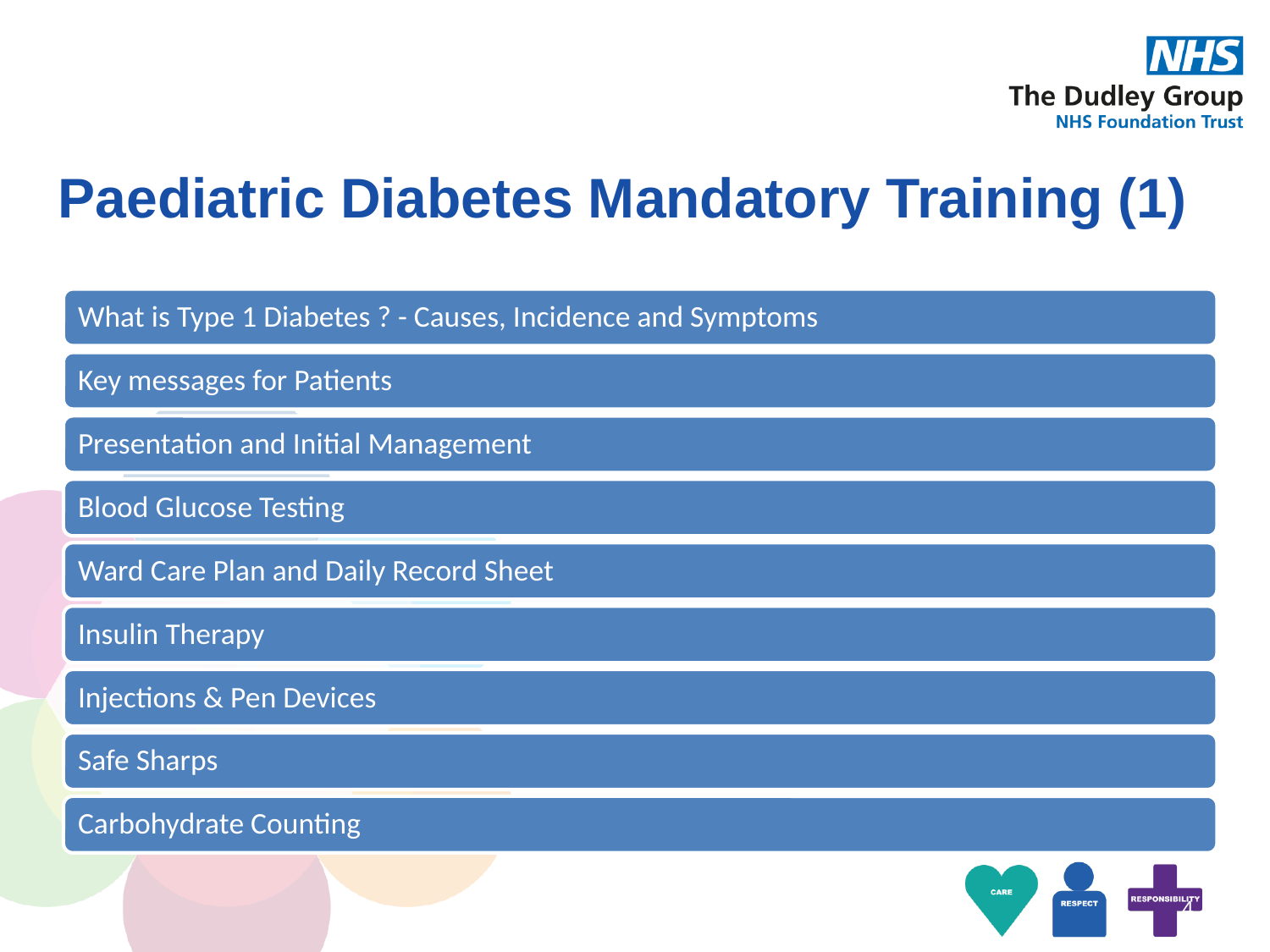

# Paediatric Diabetes Mandatory Training (1)
What is Type 1 Diabetes ? - Causes, Incidence and Symptoms
Key messages for Patients
Presentation and Initial Management
Blood Glucose Testing
Ward Care Plan and Daily Record Sheet
Insulin Therapy
Injections & Pen Devices
Safe Sharps
Carbohydrate Counting
4